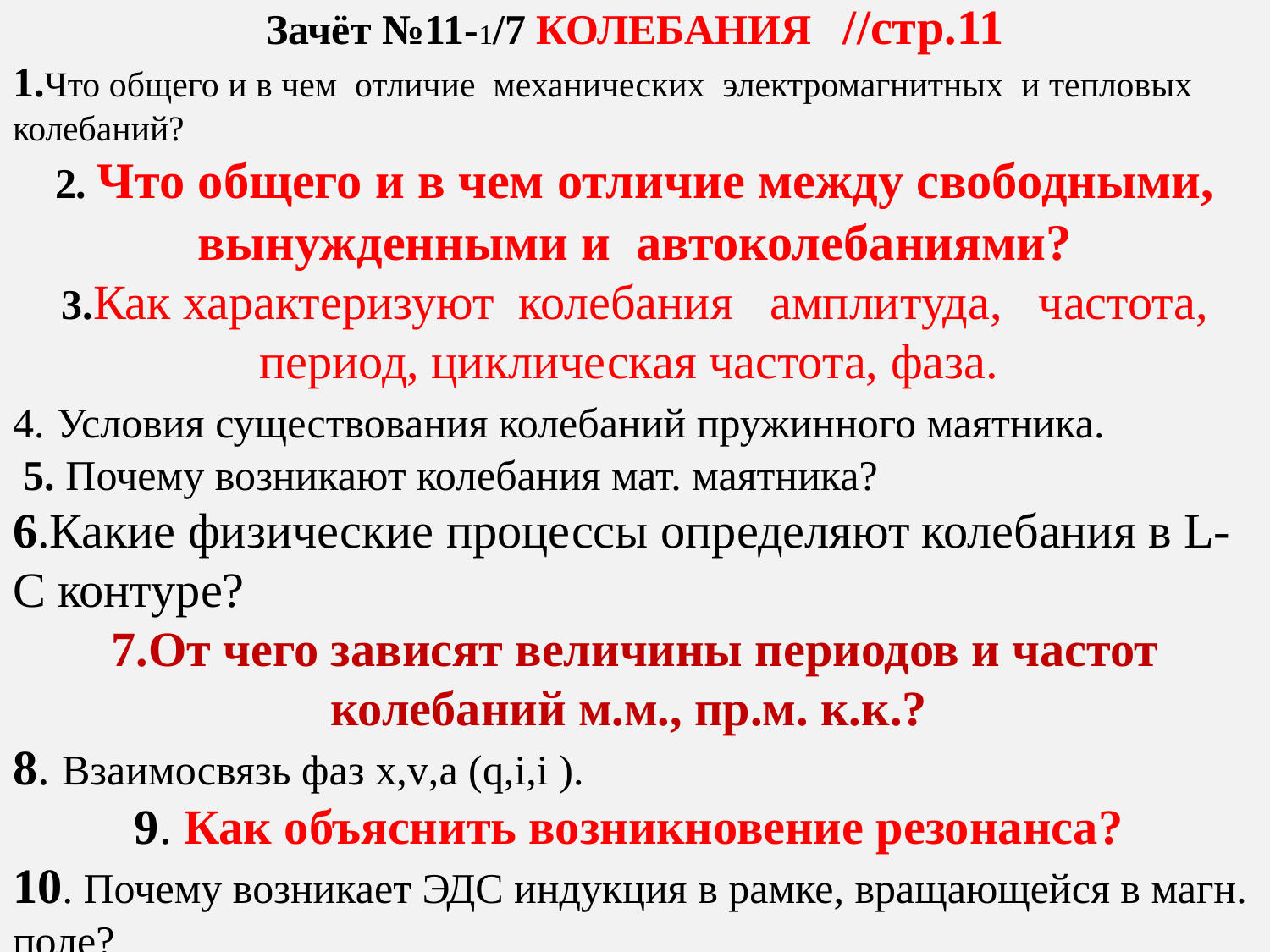

Зачёт №11-1/7 КОЛЕБАНИЯ   //стр.11
1.Что общего и в чем  отличие  механических  электромагнитных  и тепловых колебаний?
2. Что общего и в чем отличие между свободными, вынужденными и  автоколебаниями?
3.Как характеризуют  колебания   амплитуда,   частота, период, циклическая частота, фаза.
4. Условия существования колебаний пружинного маятника.
 5. Почему возникают колебания мат. маятника?
6.Какие физические процессы определяют колебания в L-C контуре?
7.От чего зависят величины периодов и частот колебаний м.м., пр.м. к.к.?
8. Взаимосвязь фаз x,v,a (q,i,i ).
9. Как объяснить возникновение резонанса?
10. Почему возникает ЭДС индукция в рамке, вращающейся в магн. поле?